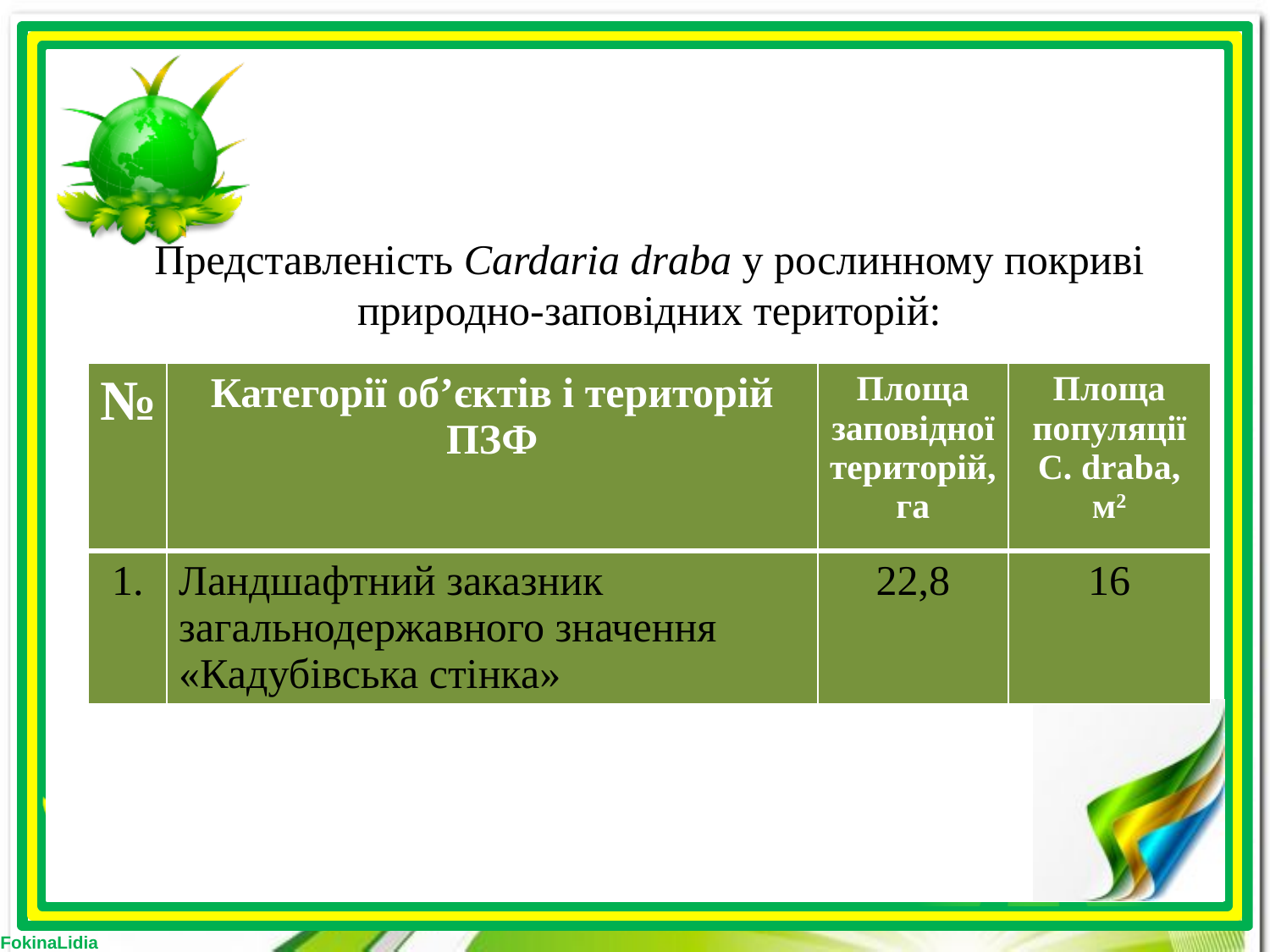

Представленість Cardaria draba у рослинному покриві
природно-заповідних територій:
| № | Категорії об’єктів і територій ПЗФ | Площа заповідної територій, га | Площа популяції C. draba, м2 |
| --- | --- | --- | --- |
| 1. | Ландшафтний заказник загальнодержавного значення «Кадубівська стінка» | 22,8 | 16 |